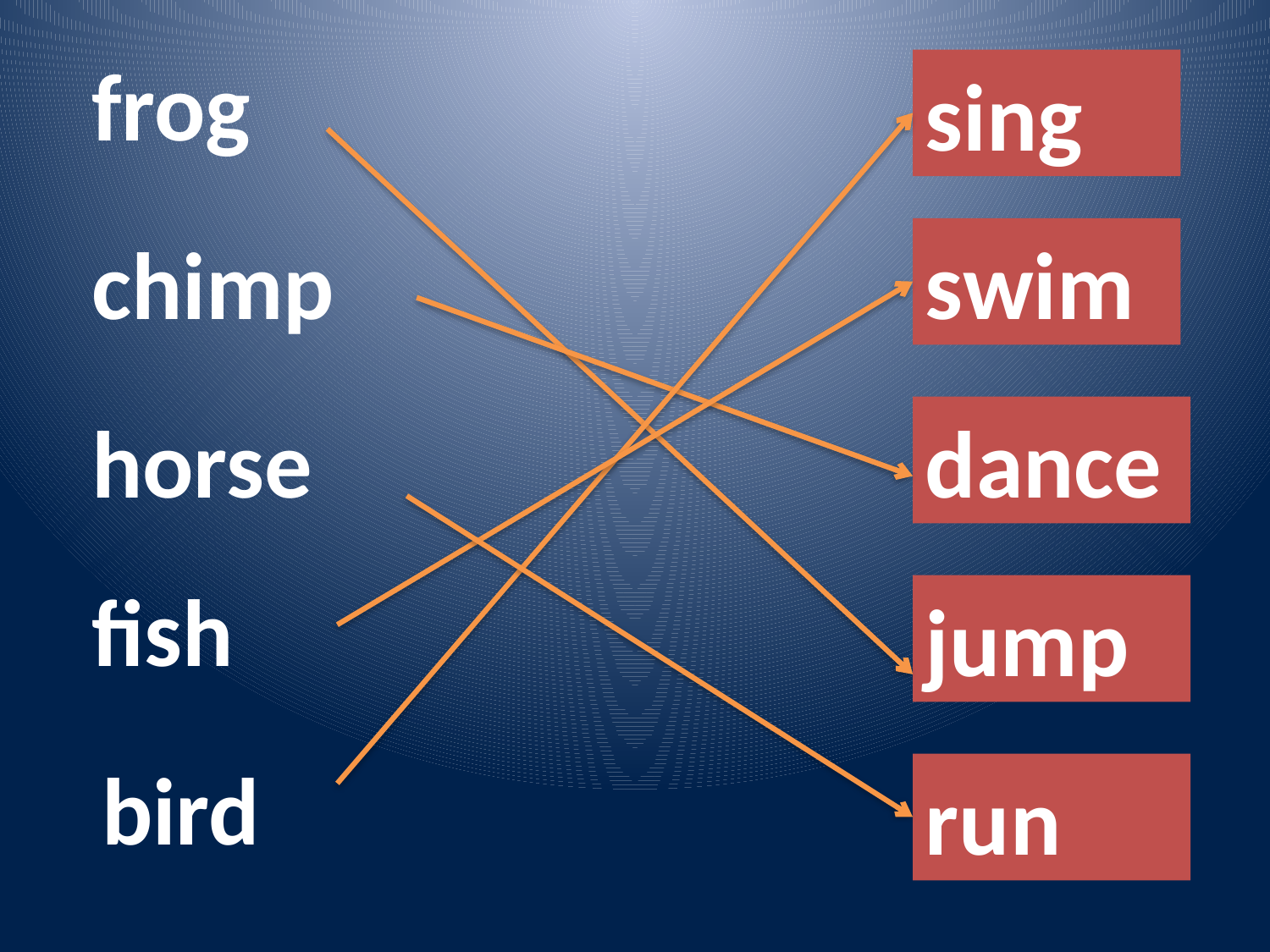

frog
sing
chimp
swim
horse
dance
fish
jump
bird
run